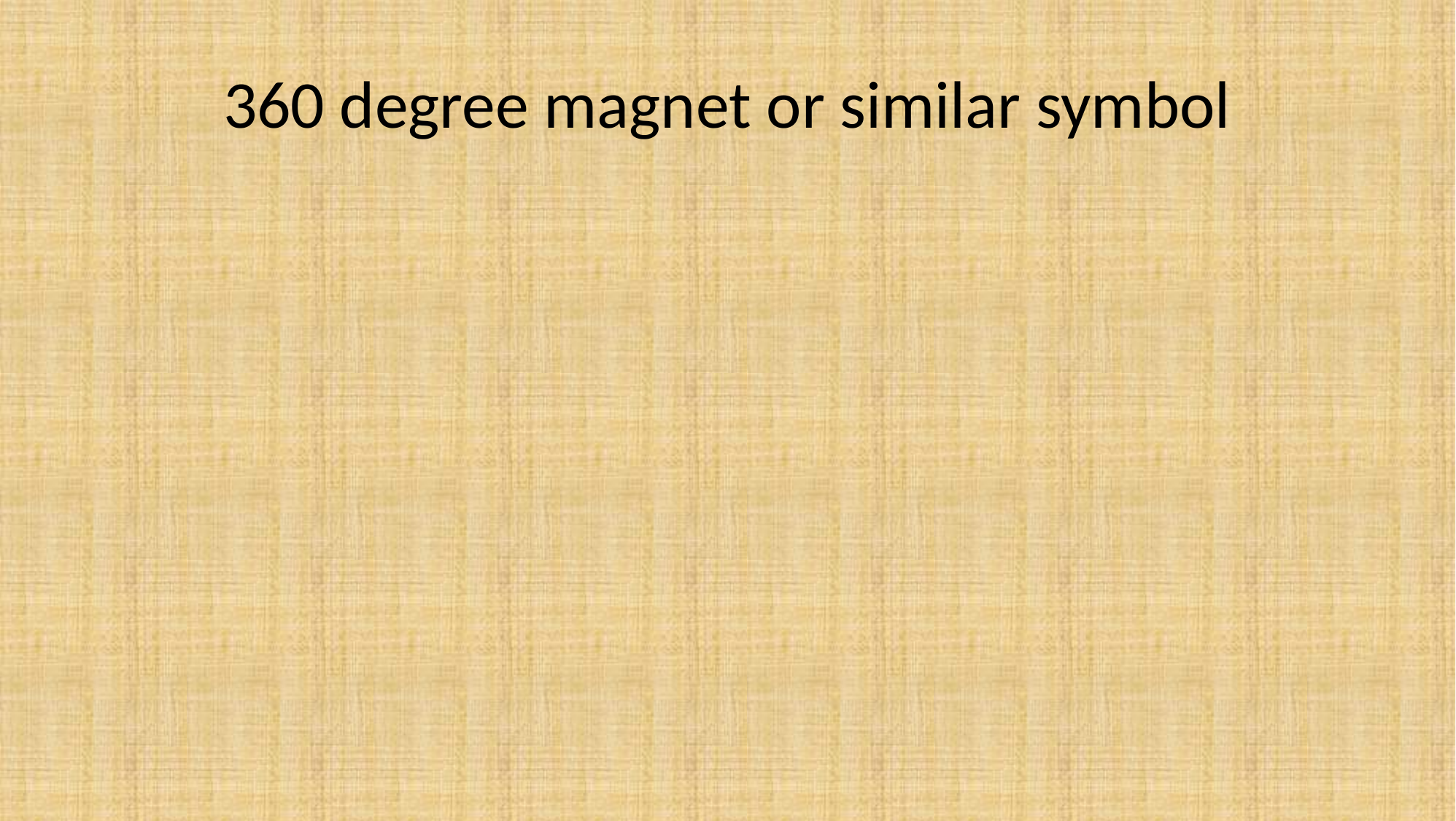

# 360 degree magnet or similar symbol